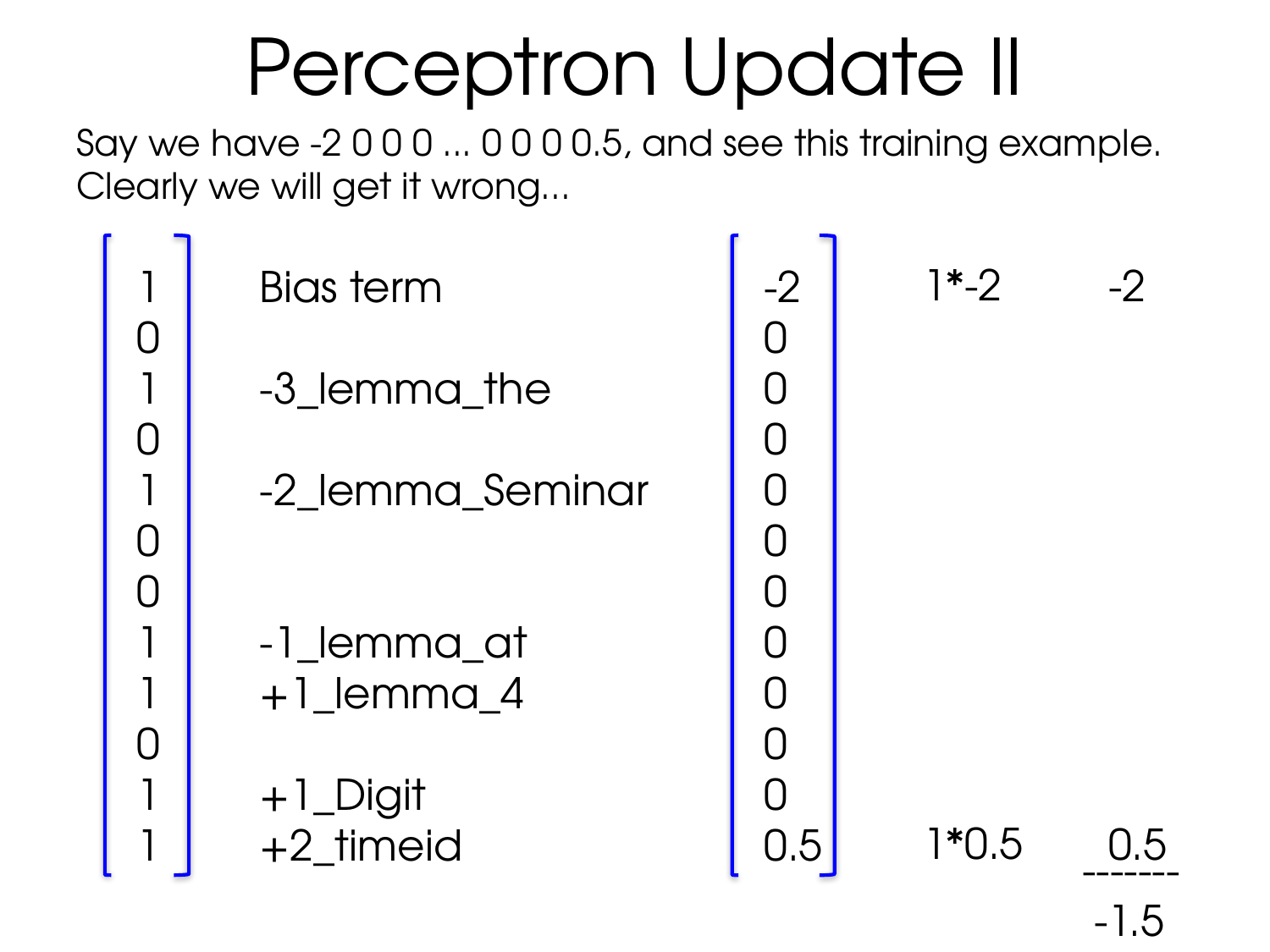

# Perceptron Update II
Say we have -2 0 0 0 ... 0 0 0 0.5, and see this training example. Clearly we will get it wrong...

1*-2

1*0.5
  -2

  0.5
1
0
1
0
1
0
0
1
1
0
1
1
Bias term

-3_lemma_the

-2_lemma_Seminar

-1_lemma_at
+1_lemma_4

+1_Digit
+2_timeid
-2
0
0
0
0
0
0
0
0
0
0
0.5
-------
 -1.5